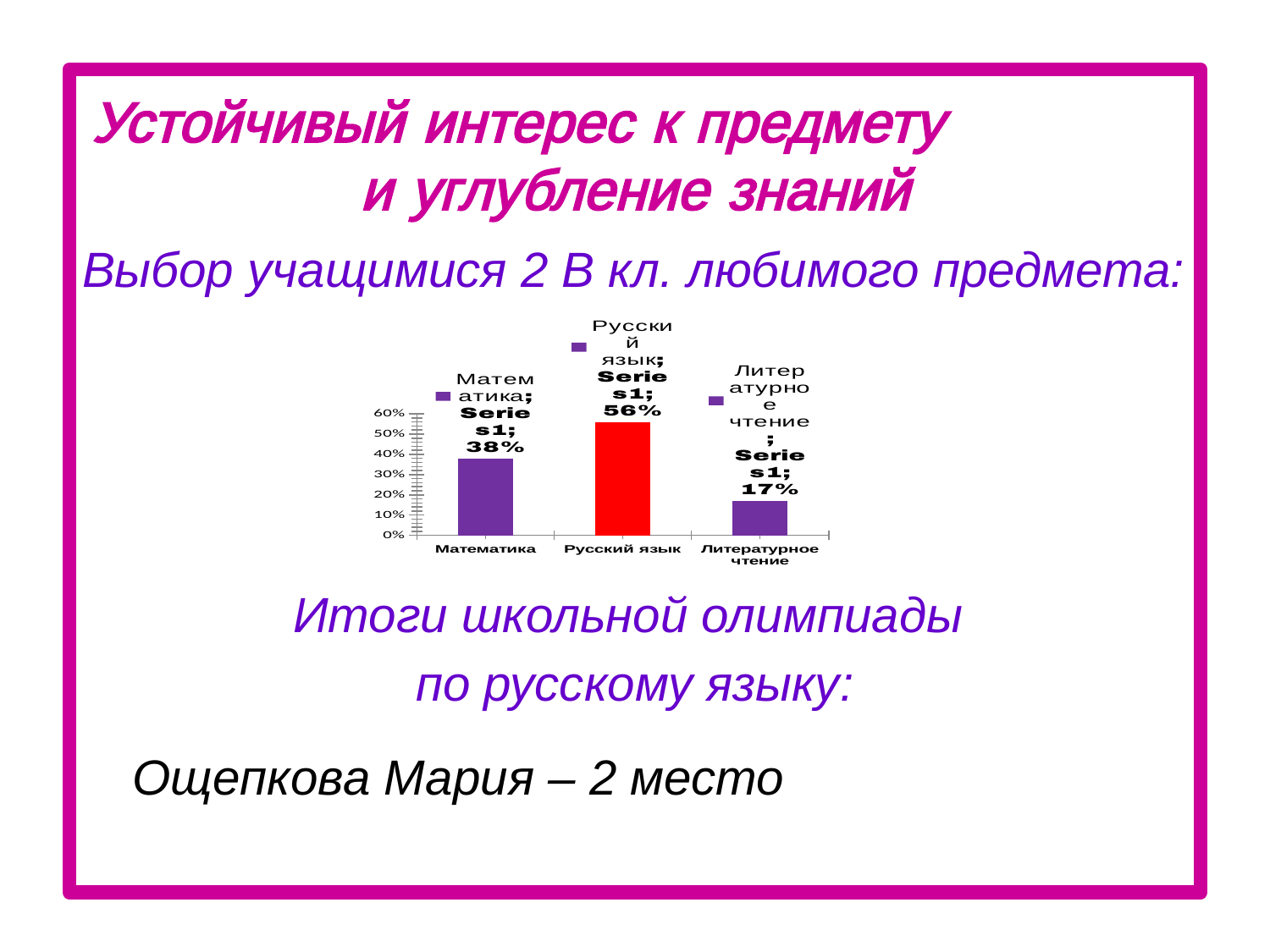

Выбор учащимися 2 В кл. любимого предмета:

Итоги школьной олимпиады
по русскому языку:

Ощепкова Мария – 2 место

Устойчивый интерес к предмету
и углубление знаний

### Chart

| Category |  |
|---|---|
| Математика | 0.38000000000000006 |
| Русский язык | 0.56 |
| Литературное чтение | 0.17 |